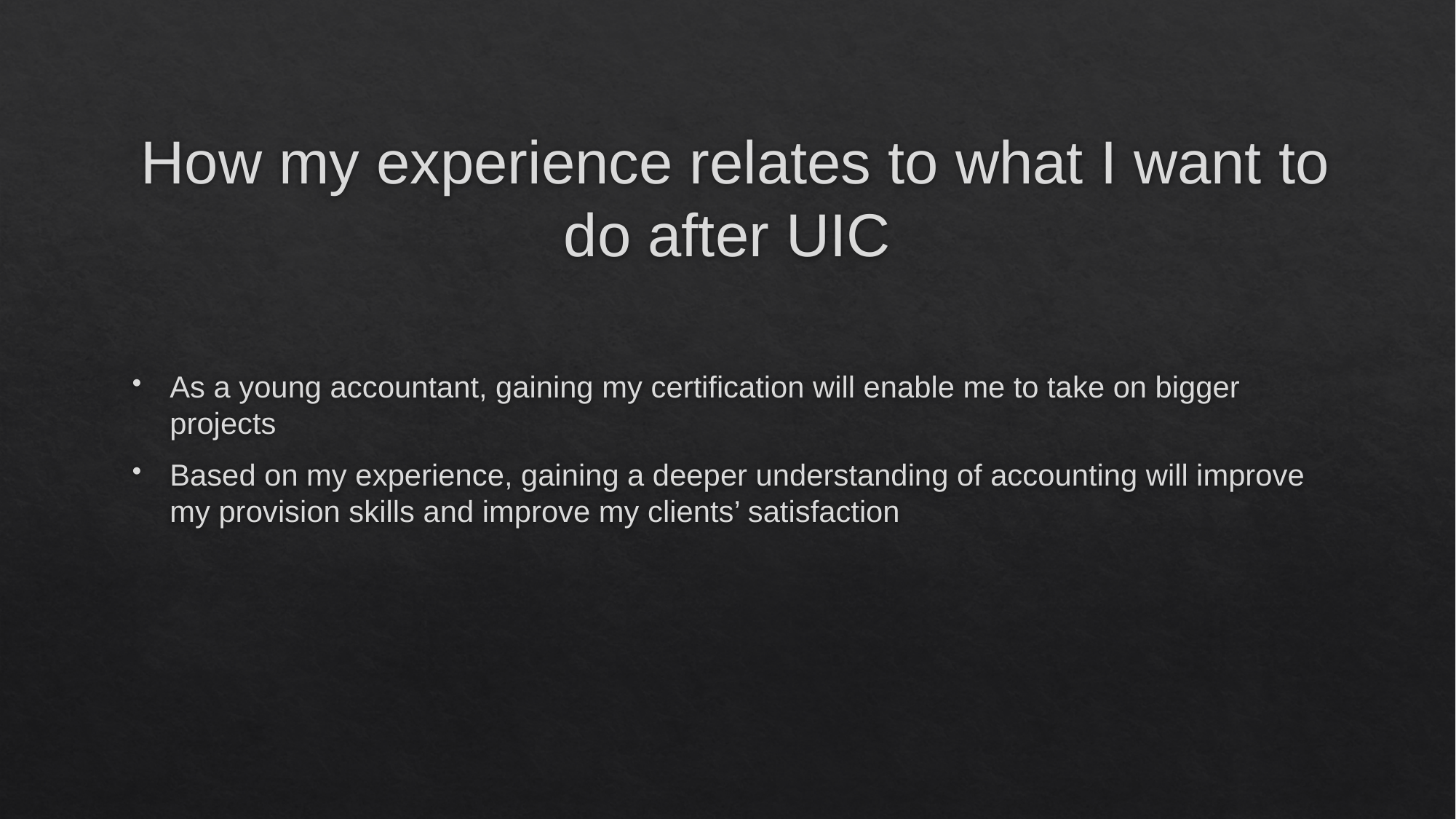

# How my experience relates to what I want to do after UIC
As a young accountant, gaining my certification will enable me to take on bigger projects
Based on my experience, gaining a deeper understanding of accounting will improve my provision skills and improve my clients’ satisfaction